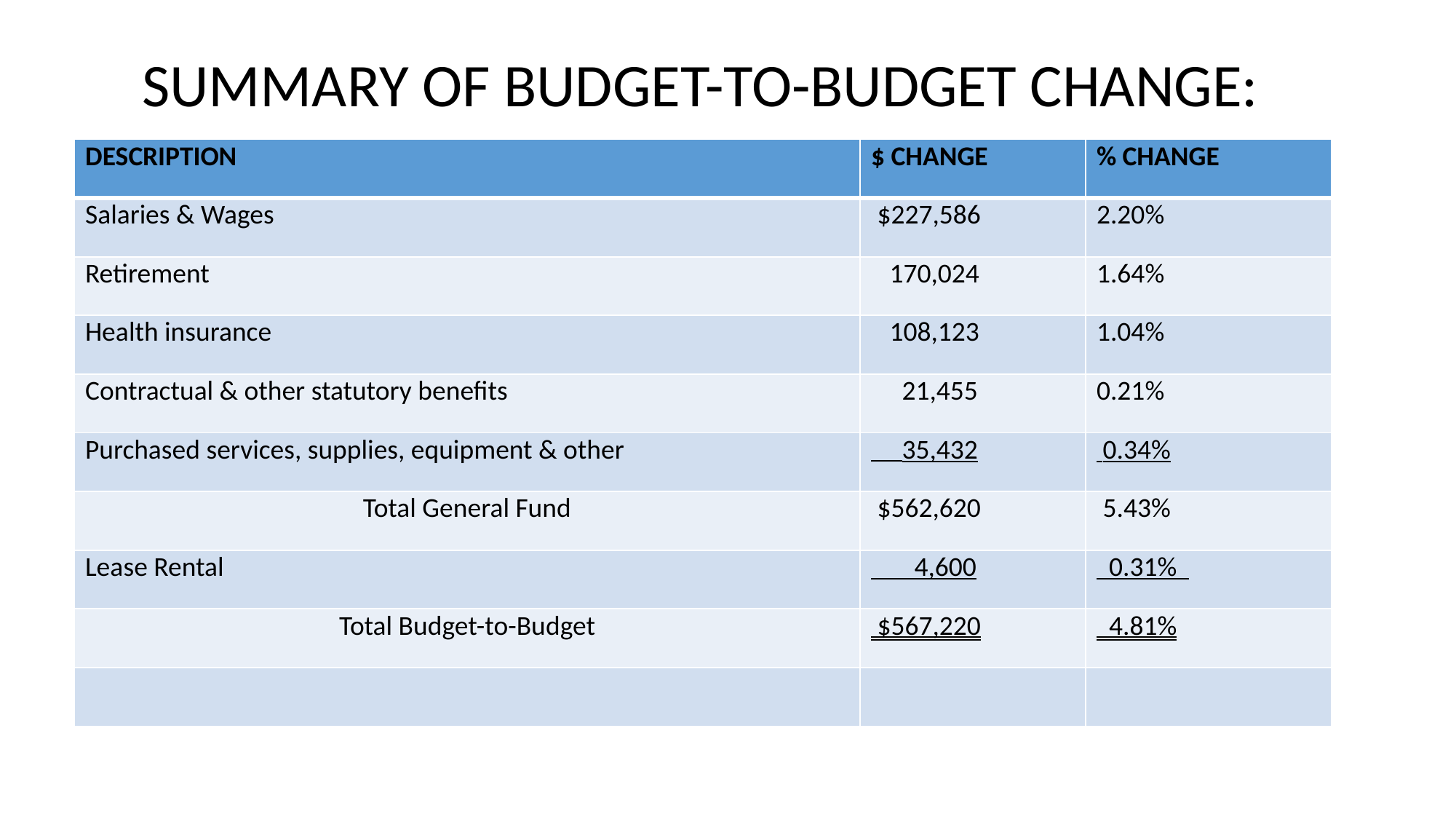

# SUMMARY OF BUDGET-TO-BUDGET CHANGE:
| DESCRIPTION | $ CHANGE | % CHANGE |
| --- | --- | --- |
| Salaries & Wages | $227,586 | 2.20% |
| Retirement | 170,024 | 1.64% |
| Health insurance | 108,123 | 1.04% |
| Contractual & other statutory benefits | 21,455 | 0.21% |
| Purchased services, supplies, equipment & other | 35,432 | 0.34% |
| Total General Fund | $562,620 | 5.43% |
| Lease Rental | 4,600 | 0.31% |
| Total Budget-to-Budget | $567,220 | 4.81% |
|  |  |  |